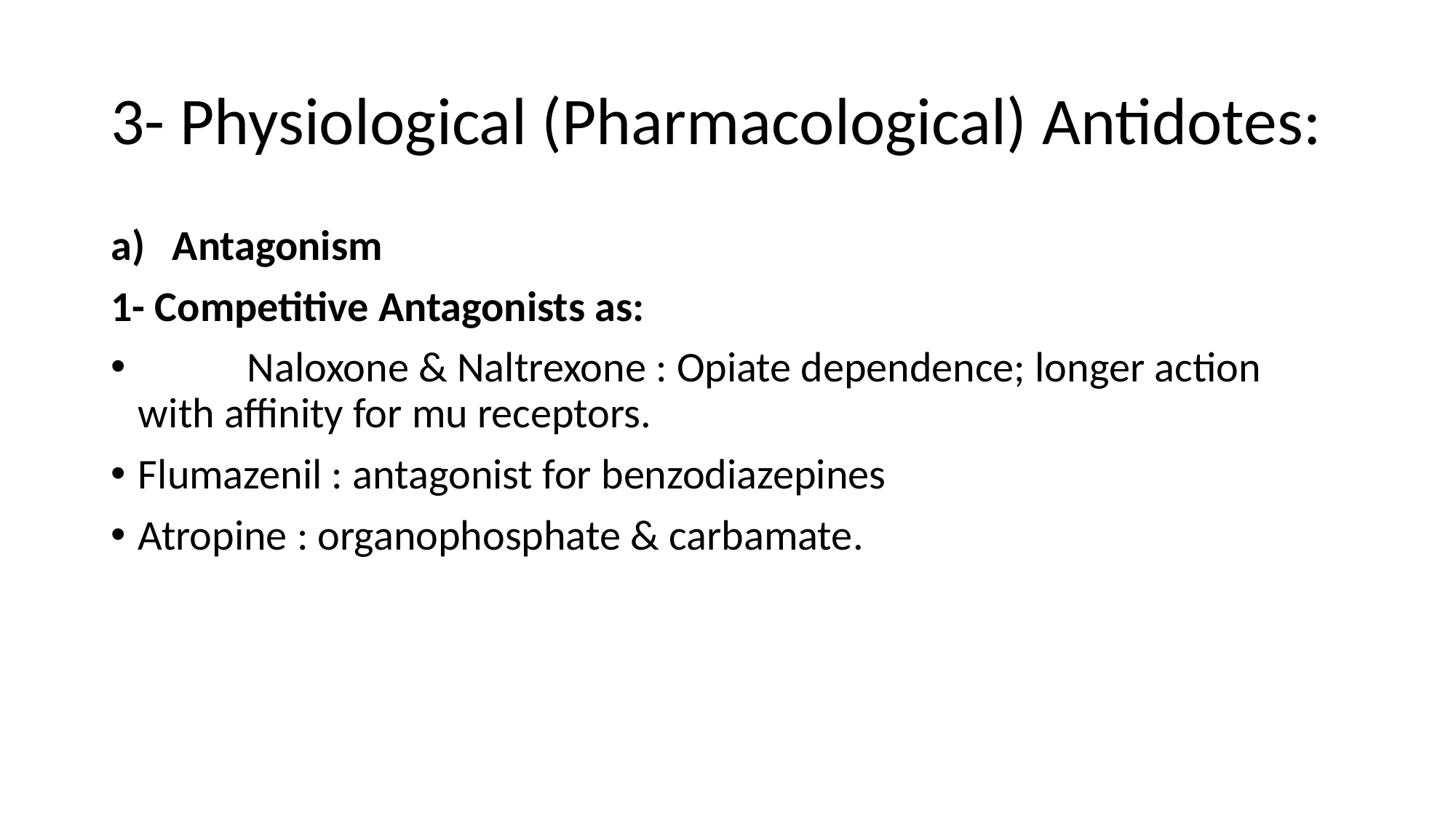

# 3- Physiological (Pharmacological) Antidotes:
Antagonism
1- Competitive Antagonists as:
	Naloxone & Naltrexone : Opiate dependence; longer action with affinity for mu receptors.
Flumazenil : antagonist for benzodiazepines
Atropine : organophosphate & carbamate.